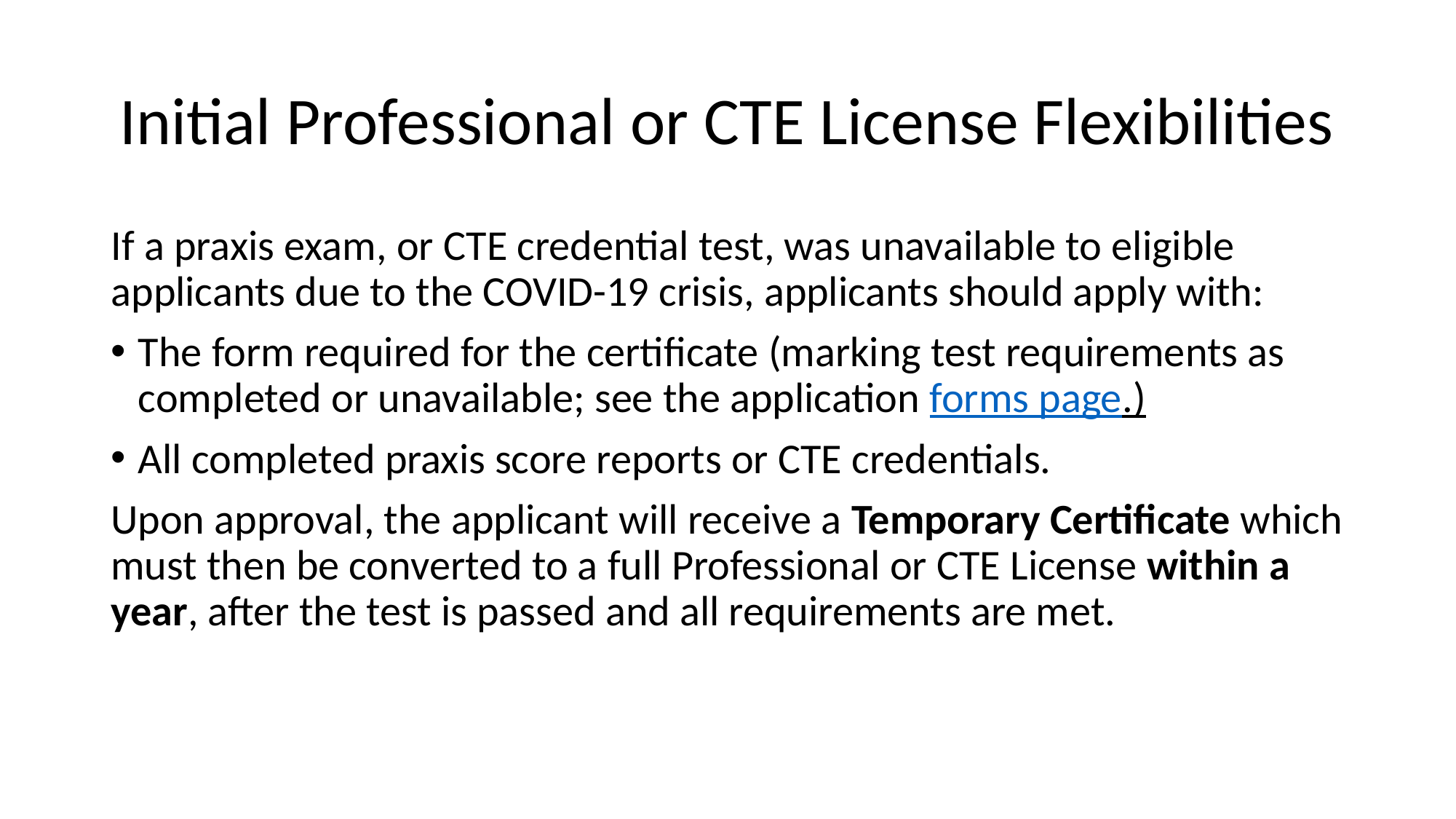

# Initial Professional or CTE License Flexibilities
If a praxis exam, or CTE credential test, was unavailable to eligible applicants due to the COVID-19 crisis, applicants should apply with:
The form required for the certificate (marking test requirements as completed or unavailable; see the application forms page.)
All completed praxis score reports or CTE credentials.
Upon approval, the applicant will receive a Temporary Certificate which must then be converted to a full Professional or CTE License within a year, after the test is passed and all requirements are met.